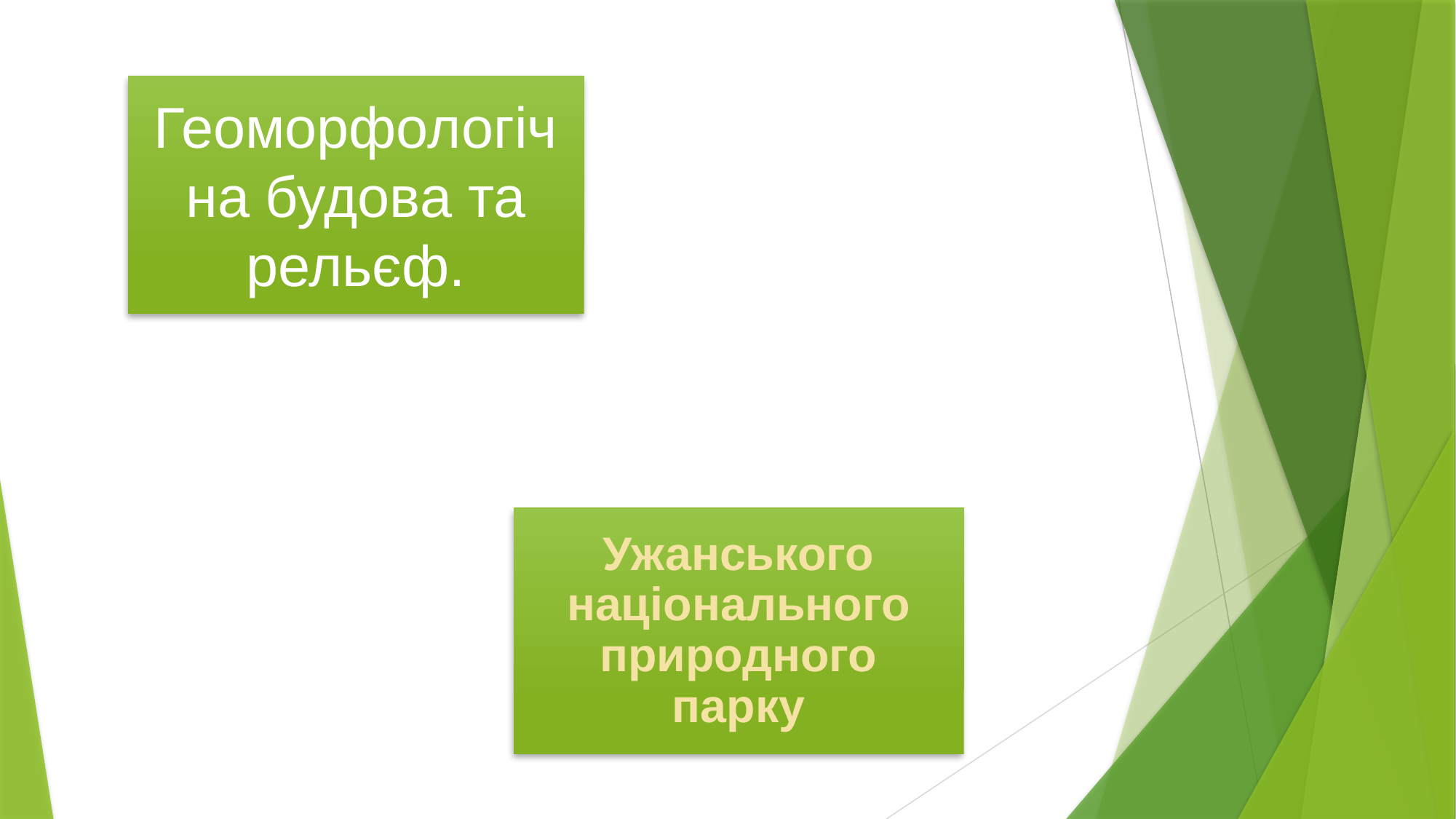

Геоморфологічна будова та рельєф.
Ужанського національного природного парку